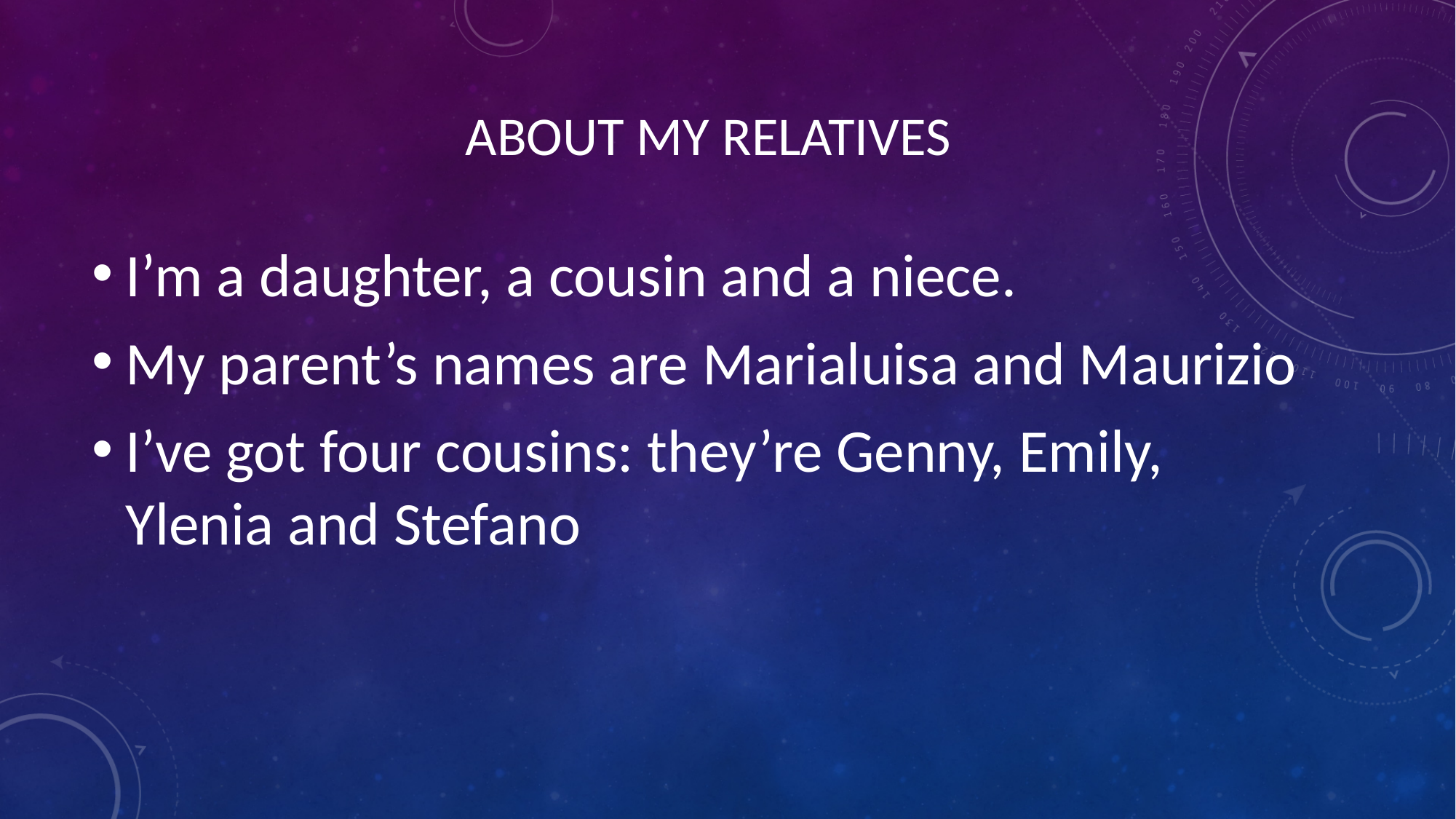

# About my relatives
I’m a daughter, a cousin and a niece.
My parent’s names are Marialuisa and Maurizio
I’ve got four cousins: they’re Genny, Emily, Ylenia and Stefano